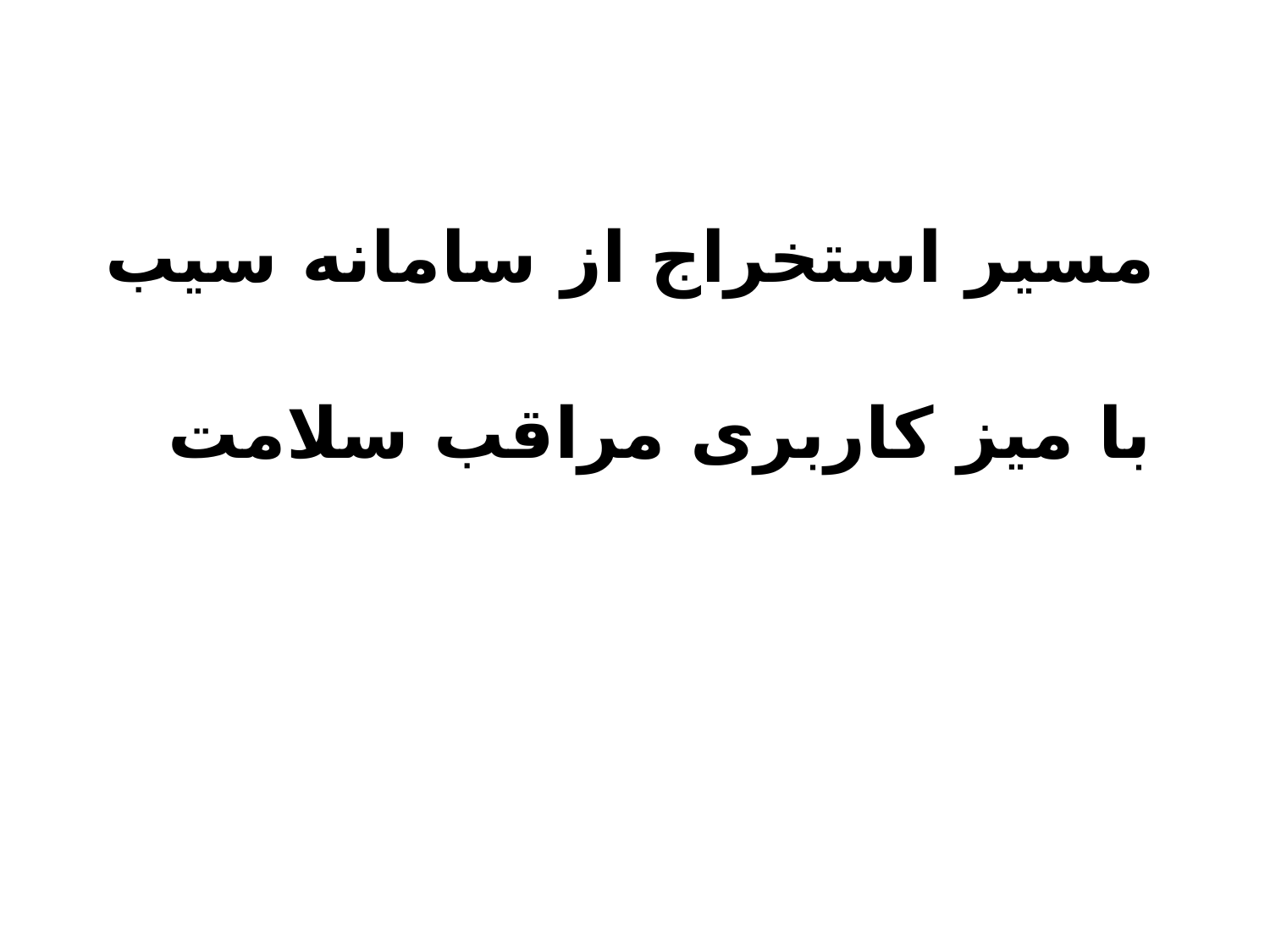

مسیر استخراج از سامانه سیب
 با میز کاربری مراقب سلامت